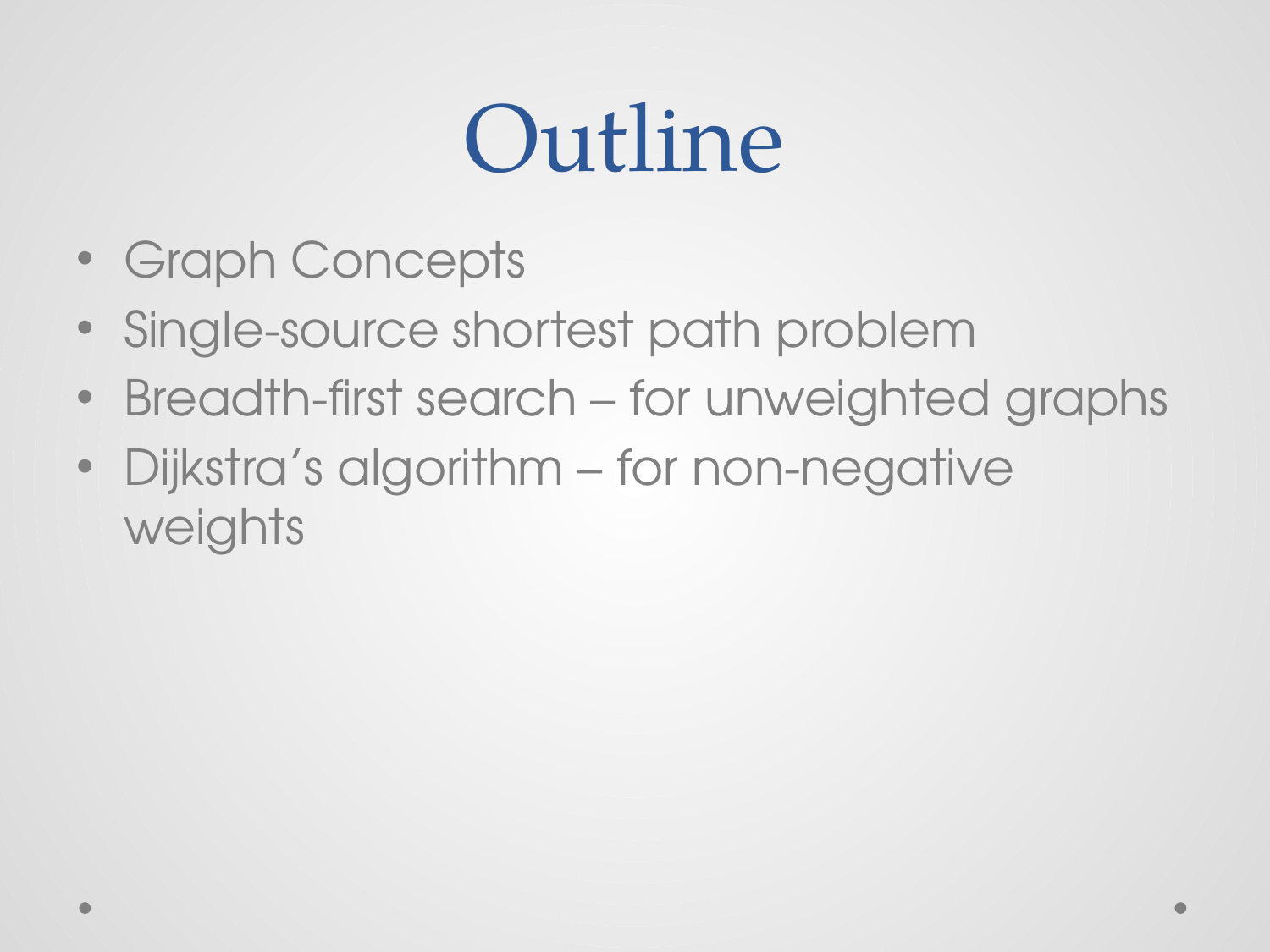

Outline
Graph Concepts
Single-source shortest path problem
Breadth-first search – for unweighted graphs
Dijkstra’s algorithm – for non-negative weights